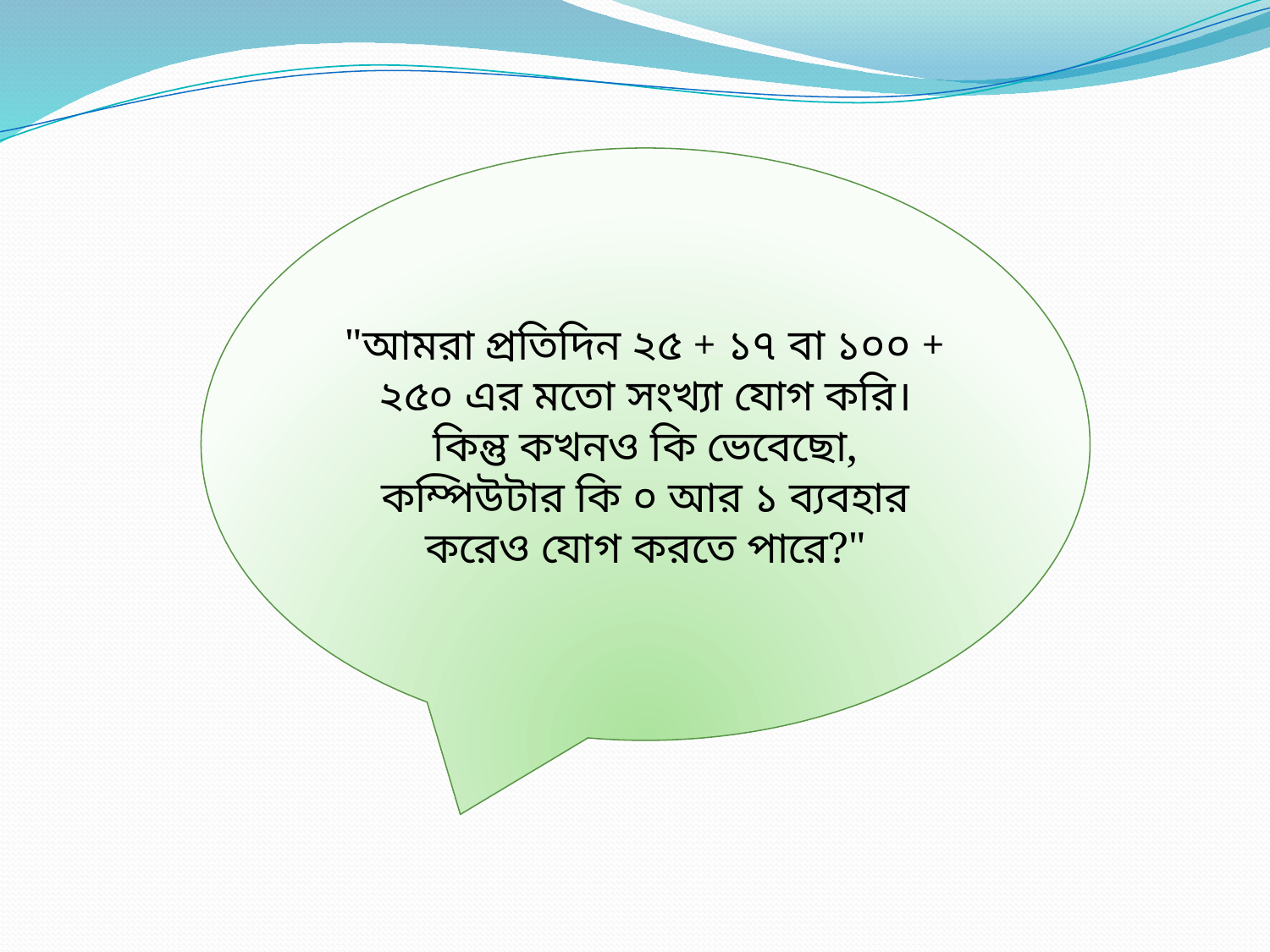

"আমরা প্রতিদিন ২৫ + ১৭ বা ১০০ + ২৫০ এর মতো সংখ্যা যোগ করি। কিন্তু কখনও কি ভেবেছো, কম্পিউটার কি ০ আর ১ ব্যবহার করেও যোগ করতে পারে?"